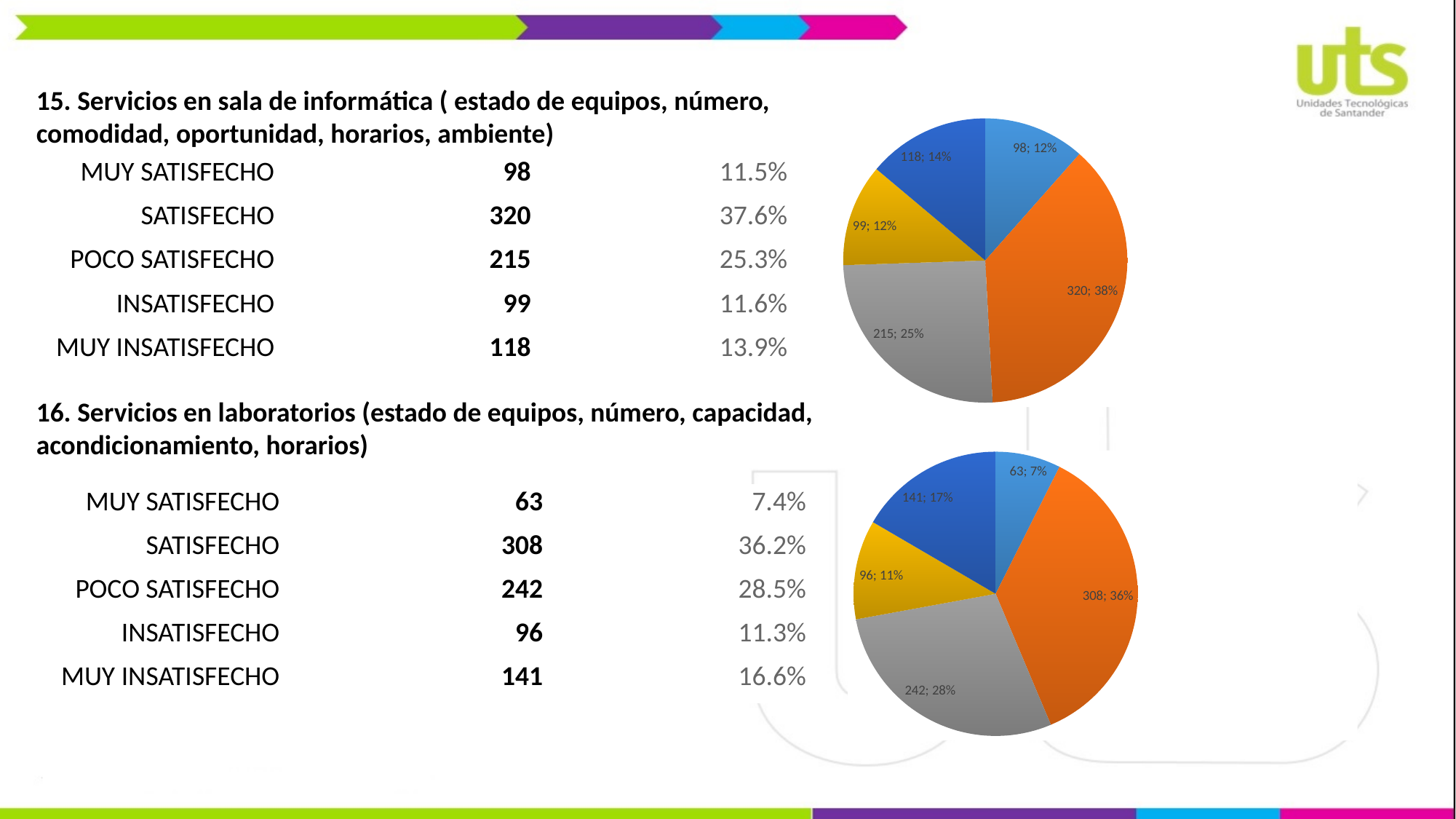

15. Servicios en sala de informática ( estado de equipos, número, comodidad, oportunidad, horarios, ambiente)

### Chart

| Category | Columna1 | Columna2 |
|---|---|---|
| MUY SATISFECHO | 98.0 | 0.115 |
| SATISFECHO | 320.0 | 0.376 |
| POCO SATISFECHO | 215.0 | 0.253 |
| INSATISFECHO | 99.0 | 0.116 |
| MUY INSATISFECHO | 118.0 | 0.139 |
| MUY SATISFECHO | 98 | 11.5% |
| --- | --- | --- |
| SATISFECHO | 320 | 37.6% |
| POCO SATISFECHO | 215 | 25.3% |
| INSATISFECHO | 99 | 11.6% |
| MUY INSATISFECHO | 118 | 13.9% |
16. Servicios en laboratorios (estado de equipos, número, capacidad, acondicionamiento, horarios)

### Chart

| Category | Columna1 | Columna2 |
|---|---|---|
| MUY SATISFECHO | 63.0 | 0.074 |
| SATISFECHO | 308.0 | 0.362 |
| POCO SATISFECHO | 242.0 | 0.285 |
| INSATISFECHO | 96.0 | 0.113 |
| MUY INSATISFECHO | 141.0 | 0.166 |
| MUY SATISFECHO | 63 | 7.4% |
| --- | --- | --- |
| SATISFECHO | 308 | 36.2% |
| POCO SATISFECHO | 242 | 28.5% |
| INSATISFECHO | 96 | 11.3% |
| MUY INSATISFECHO | 141 | 16.6% |